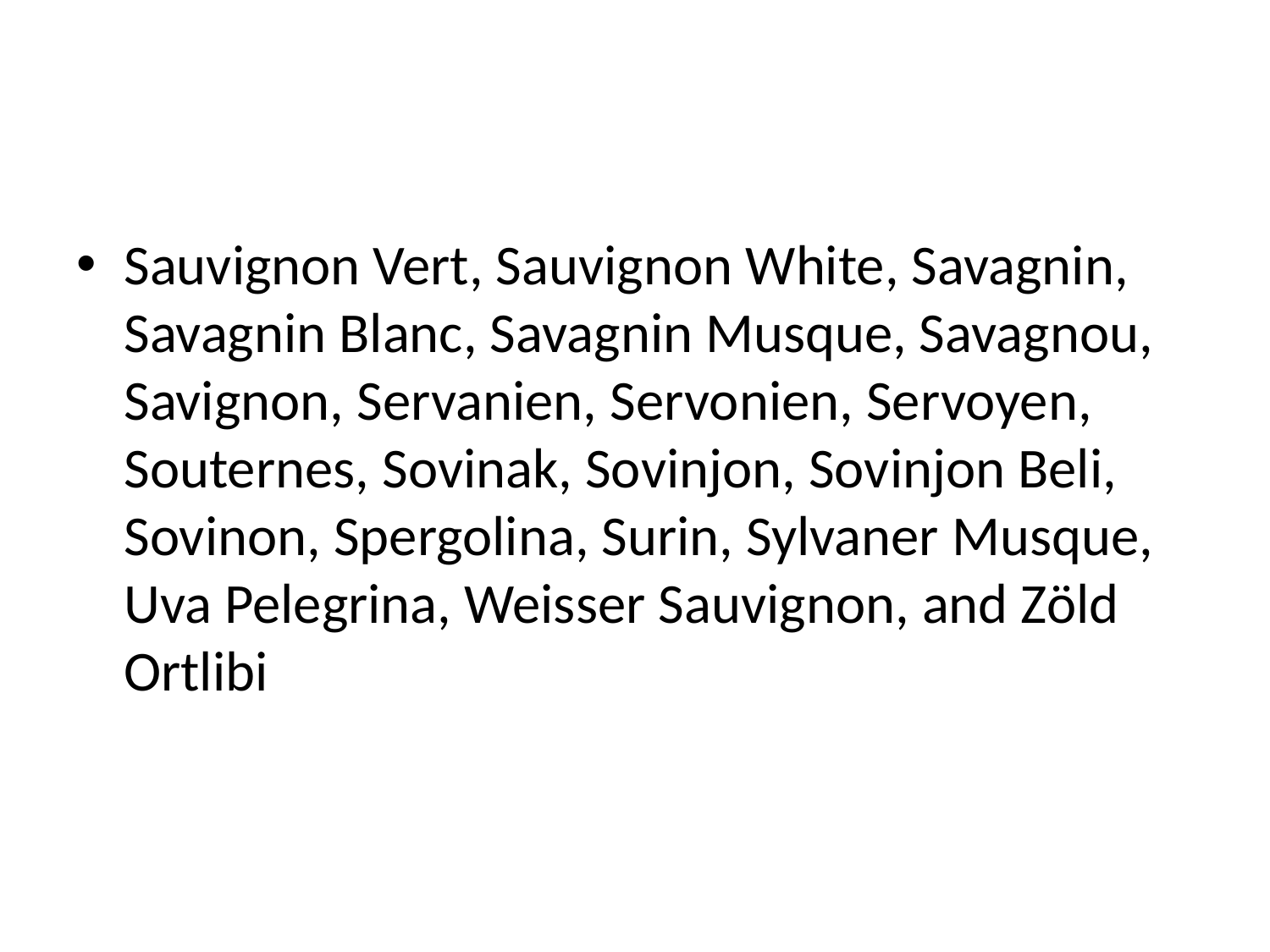

Sauvignon Vert, Sauvignon White, Savagnin, Savagnin Blanc, Savagnin Musque, Savagnou, Savignon, Servanien, Servonien, Servoyen, Souternes, Sovinak, Sovinjon, Sovinjon Beli, Sovinon, Spergolina, Surin, Sylvaner Musque, Uva Pelegrina, Weisser Sauvignon, and Zöld Ortlibi